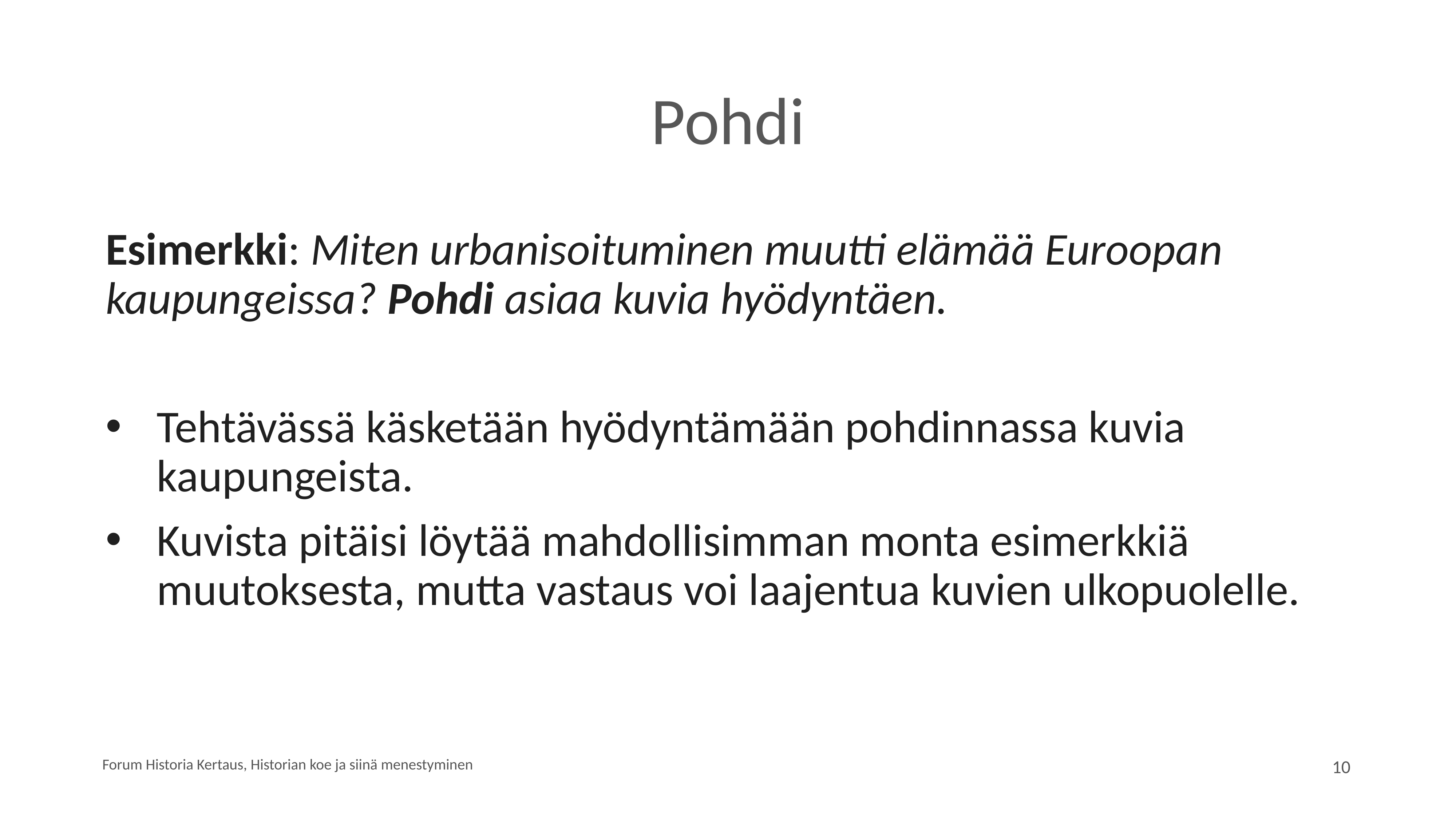

# Pohdi
Esimerkki: Miten urbanisoituminen muutti elämää Euroopan kaupungeissa? Pohdi asiaa kuvia hyödyntäen.

Tehtävässä käsketään hyödyntämään pohdinnassa kuvia kaupungeista.
Kuvista pitäisi löytää mahdollisimman monta esimerkkiä muutoksesta, mutta vastaus voi laajentua kuvien ulkopuolelle.
Forum Historia Kertaus, Historian koe ja siinä menestyminen
10